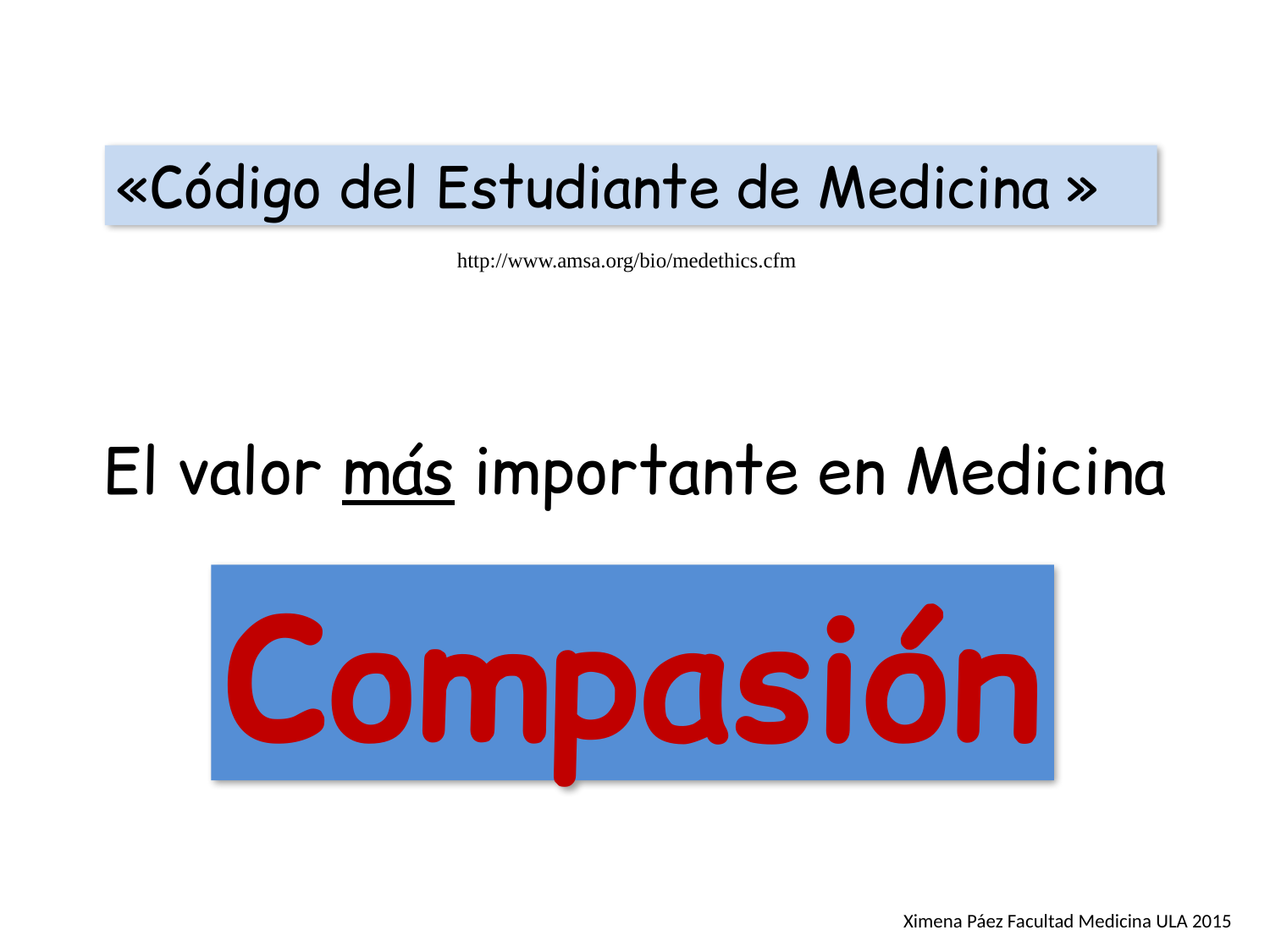

«Código del Estudiante de Medicina »
http://www.amsa.org/bio/medethics.cfm
El valor más importante en Medicina
Compasión
Ximena Páez Facultad Medicina ULA 2015